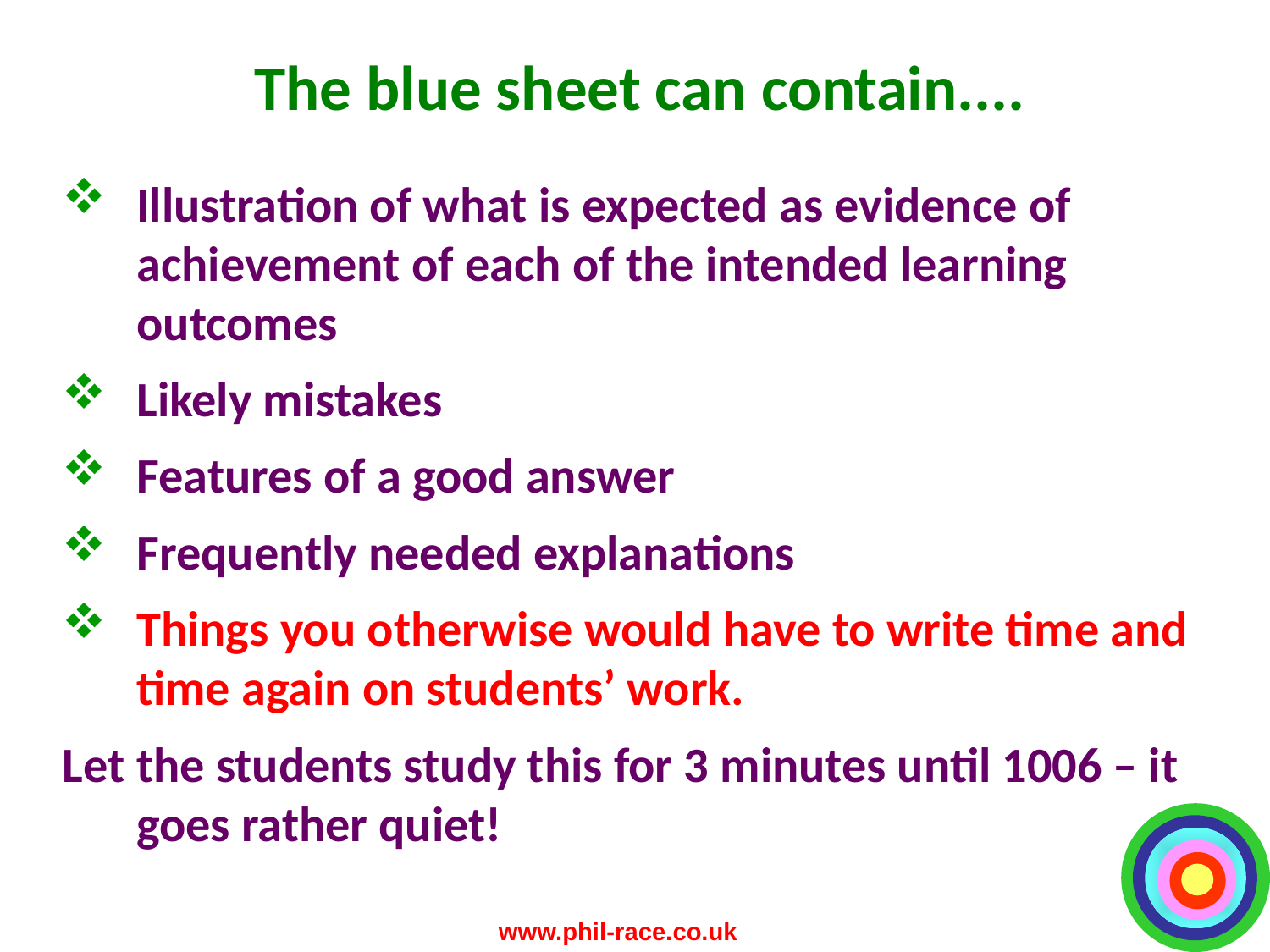

# The blue sheet can contain....
Illustration of what is expected as evidence of achievement of each of the intended learning outcomes
Likely mistakes
Features of a good answer
Frequently needed explanations
Things you otherwise would have to write time and time again on students’ work.
Let the students study this for 3 minutes until 1006 – it goes rather quiet!